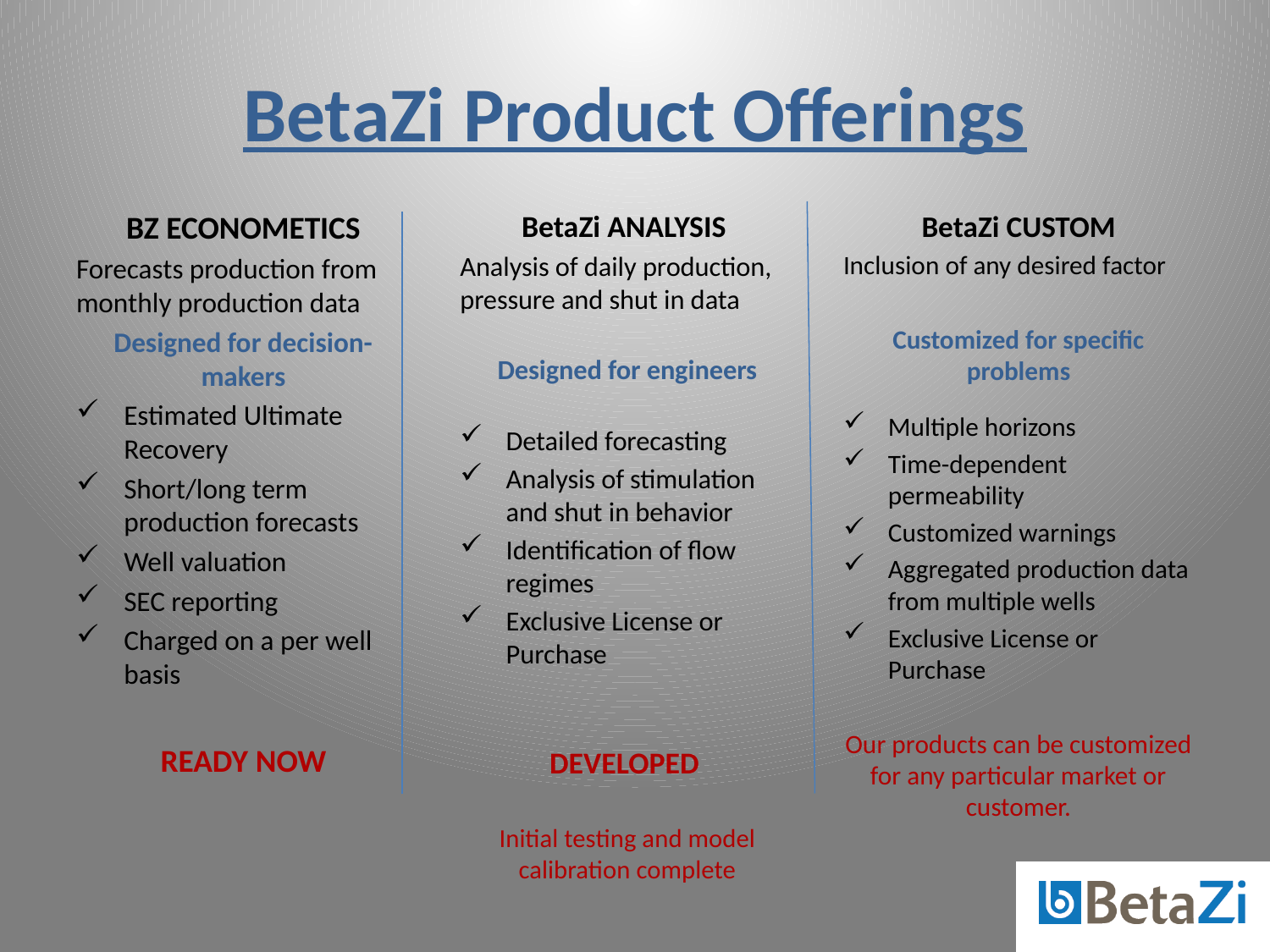

# BetaZi Product Offerings
BZ ECONOMETICS
Forecasts production from monthly production data
Designed for decision-makers
Estimated Ultimate Recovery
Short/long term production forecasts
Well valuation
SEC reporting
Charged on a per well basis

READY NOW

BetaZi ANALYSIS
Analysis of daily production, pressure and shut in data

Designed for engineers

Detailed forecasting
Analysis of stimulation and shut in behavior
Identification of flow regimes
Exclusive License or Purchase

DEVELOPED

Initial testing and model calibration complete

BetaZi CUSTOM
Inclusion of any desired factor

Customized for specific problems

Multiple horizons
Time-dependent permeability
Customized warnings
Aggregated production data from multiple wells
Exclusive License or Purchase

Our products can be customized for any particular market or customer.